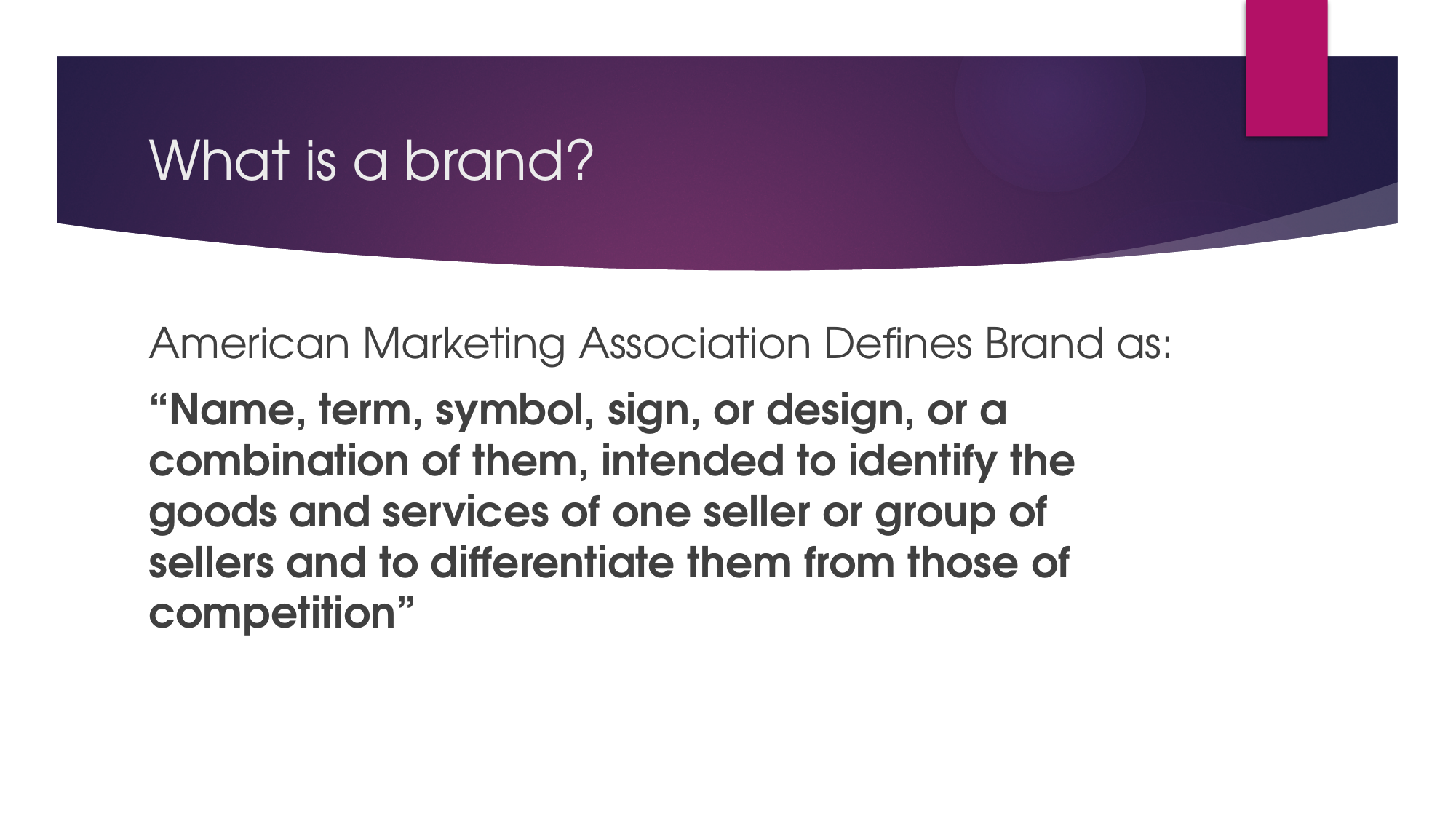

# What is a brand?
American Marketing Association Defines Brand as:
“Name, term, symbol, sign, or design, or a combination of them, intended to identify the goods and services of one seller or group of sellers and to differentiate them from those of competition”